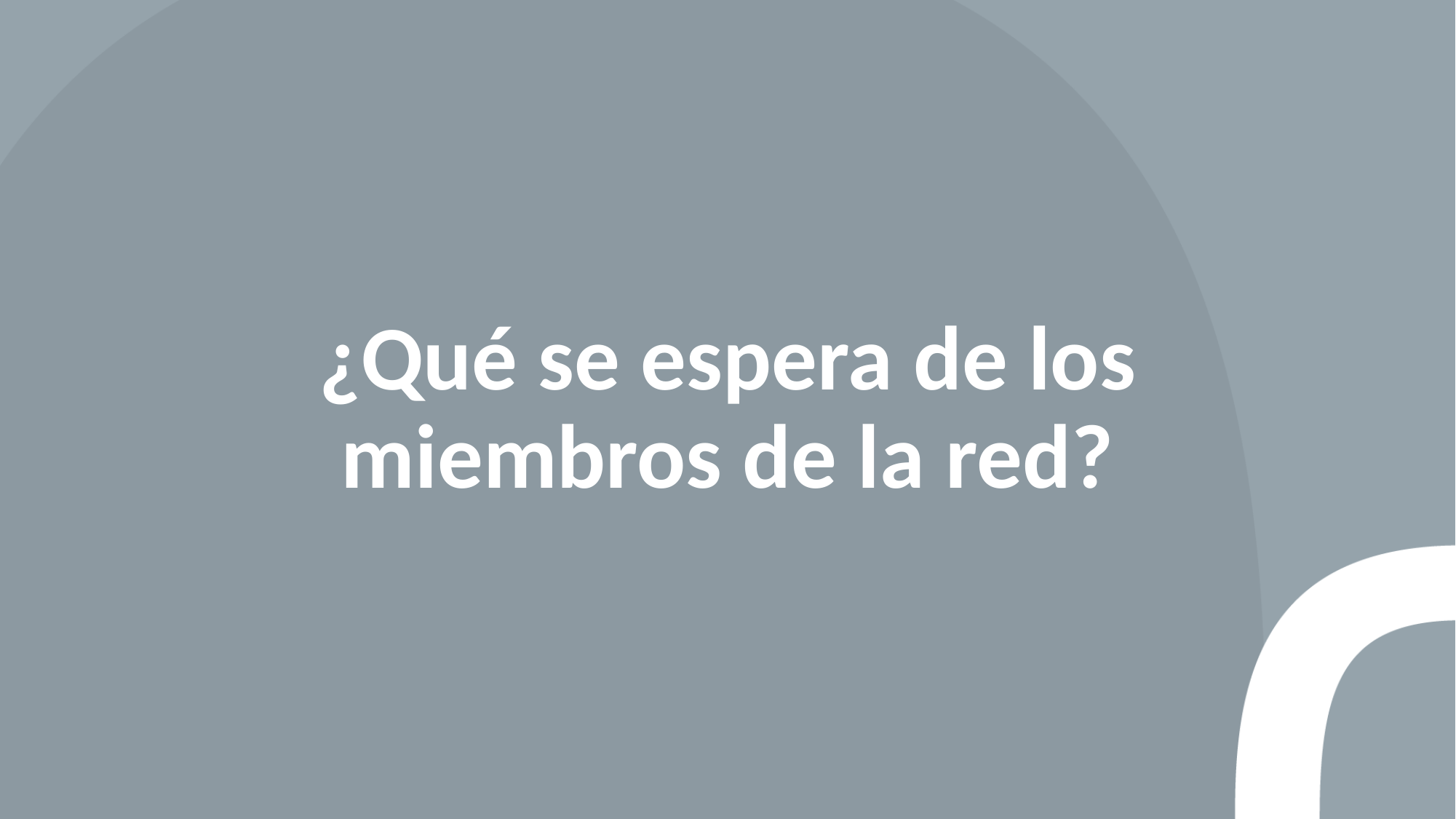

# ¿Qué se espera de los miembros de la red?